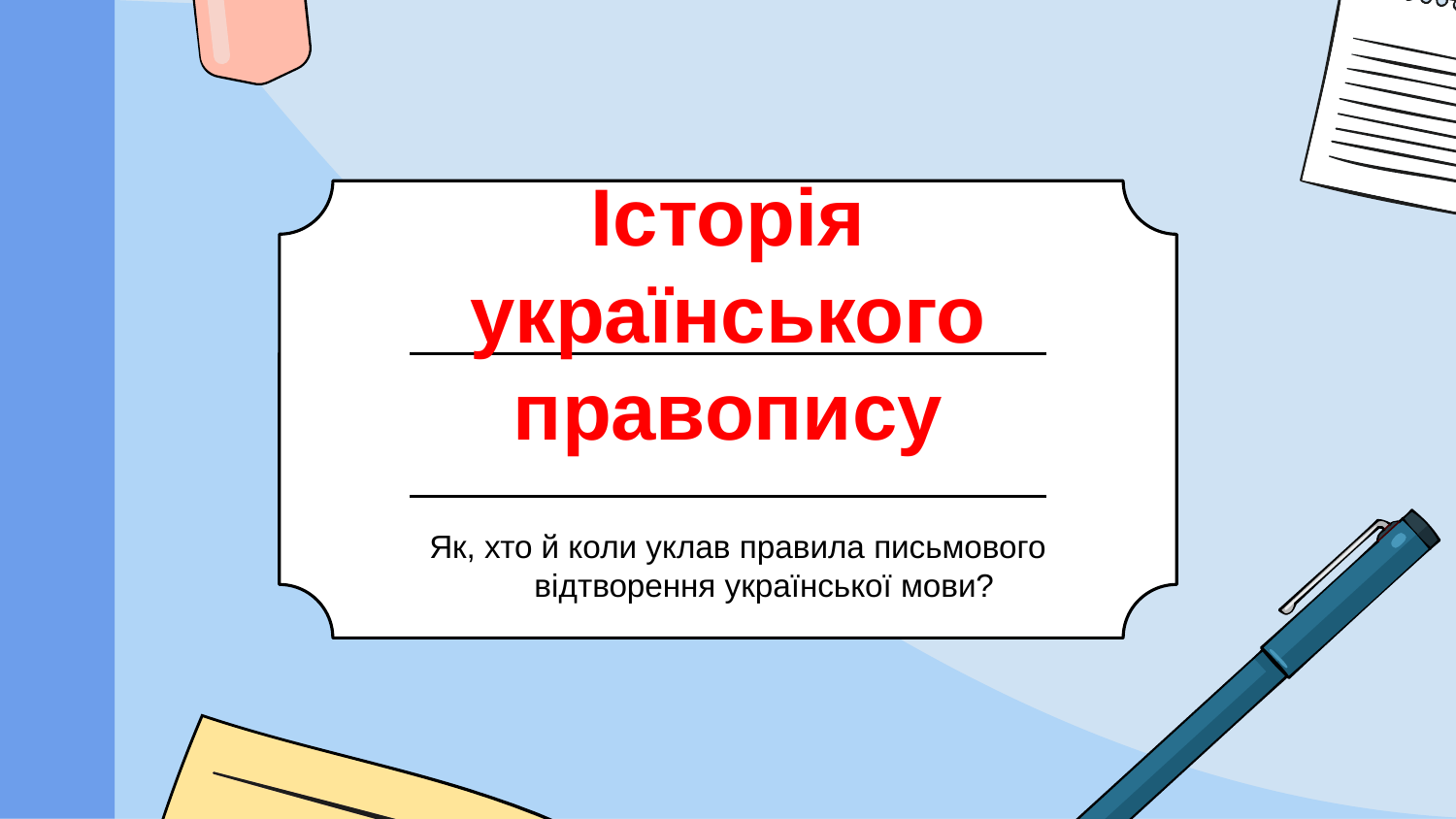

# Історія українського правопису
Як, хто й коли уклав правила письмового відтворення української мови?